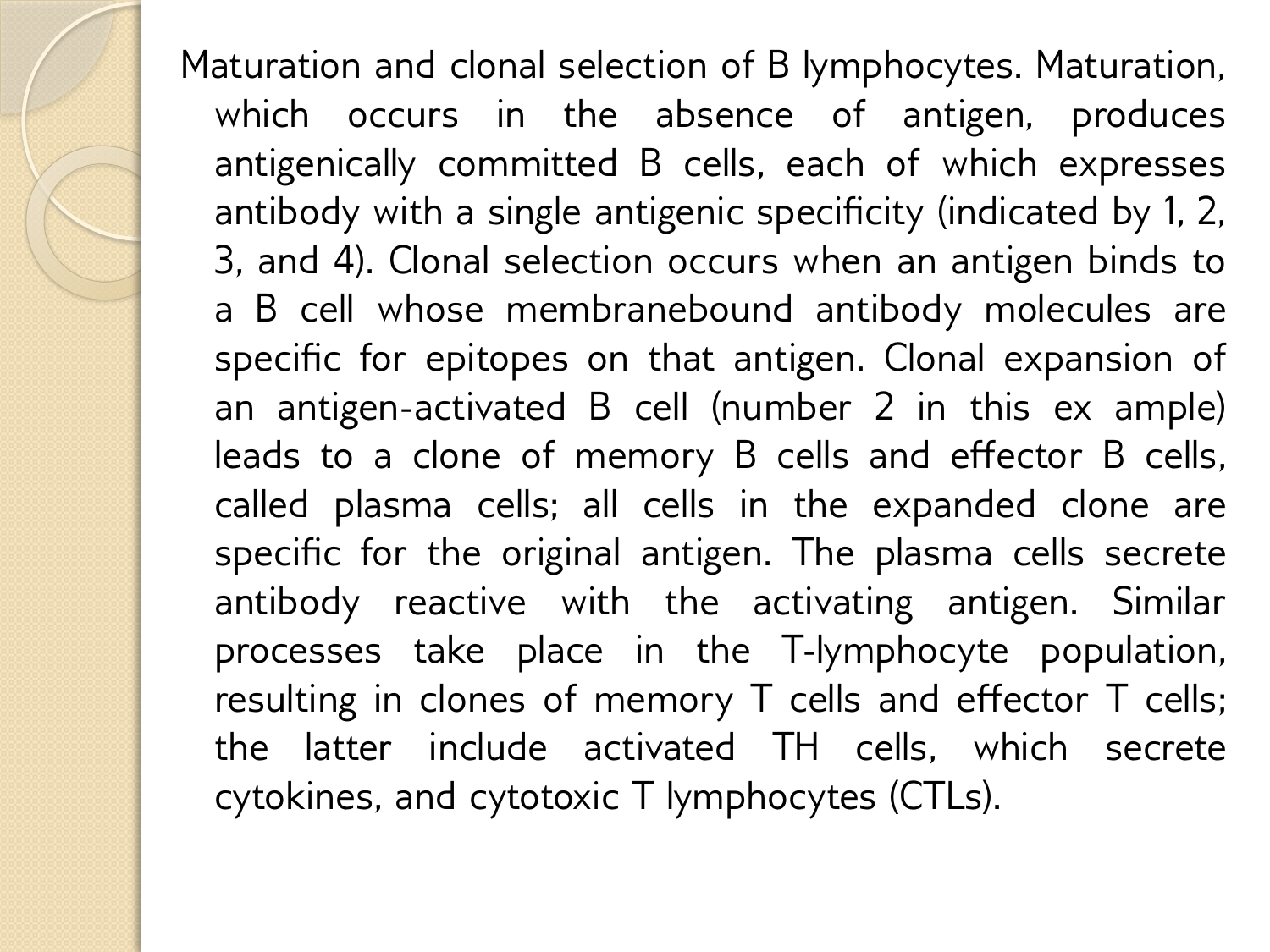

Maturation and clonal selection of B lymphocytes. Maturation, which occurs in the absence of antigen, produces antigenically committed B cells, each of which expresses antibody with a single antigenic specificity (indicated by 1, 2, 3, and 4). Clonal selection occurs when an antigen binds to a B cell whose membranebound antibody molecules are specific for epitopes on that antigen. Clonal expansion of an antigen-activated B cell (number 2 in this ex ample) leads to a clone of memory B cells and effector B cells, called plasma cells; all cells in the expanded clone are specific for the original antigen. The plasma cells secrete antibody reactive with the activating antigen. Similar processes take place in the T-lymphocyte population, resulting in clones of memory T cells and effector T cells; the latter include activated TH cells, which secrete cytokines, and cytotoxic T lymphocytes (CTLs).